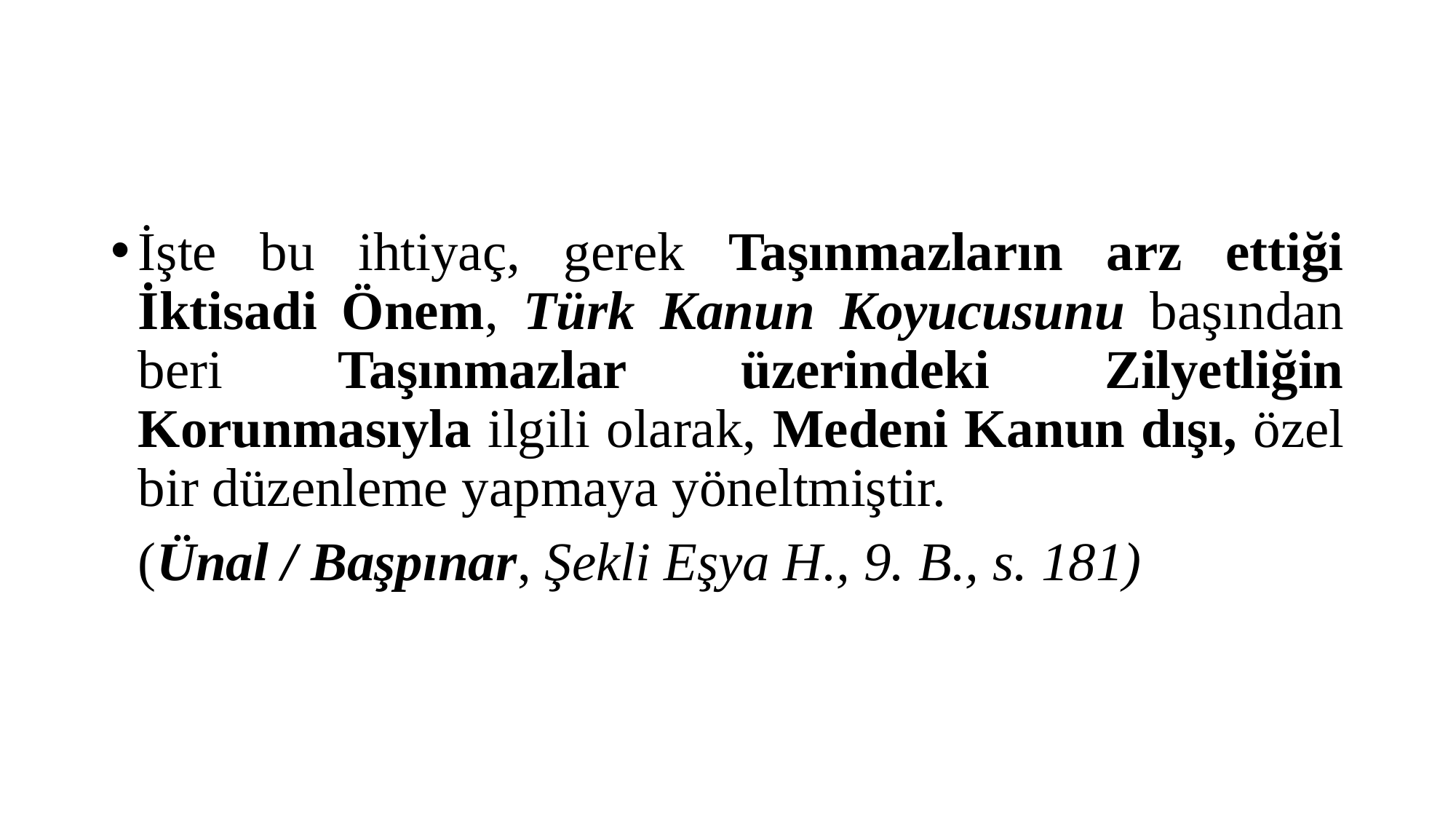

#
İşte bu ihtiyaç, gerek Taşınmazların arz ettiği İktisadi Önem, Türk Kanun Koyucusunu başından beri Taşınmazlar üzerindeki Zilyetliğin Korunmasıyla ilgili olarak, Medeni Kanun dışı, özel bir düzenleme yapmaya yöneltmiştir.
  (Ünal / Başpınar, Şekli Eşya H., 9. B., s. 181)